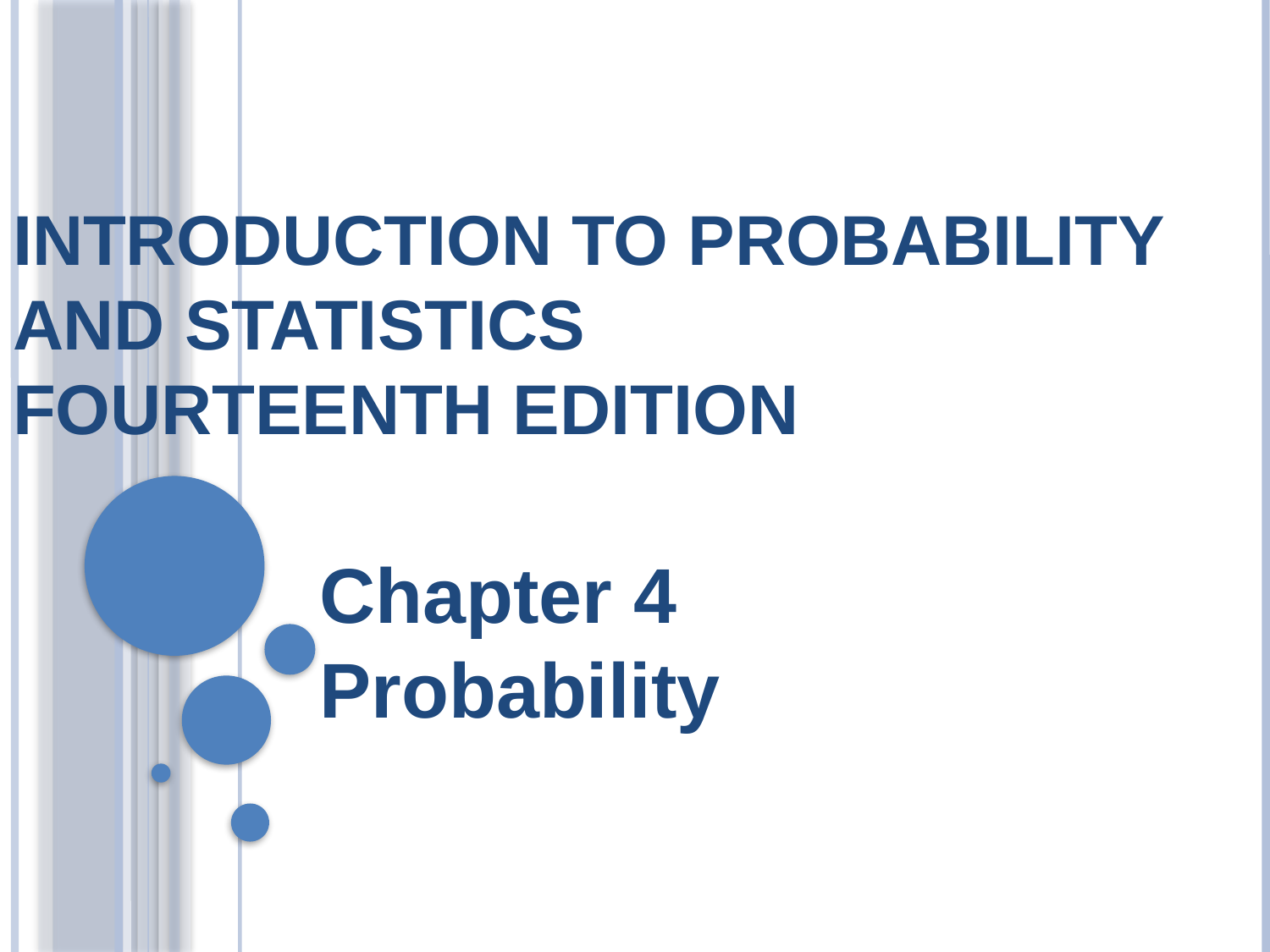

# INTRODUCTION TO PROBABILITY AND STATISTICS FOURTEENTH EDITION
Chapter 4
Probability